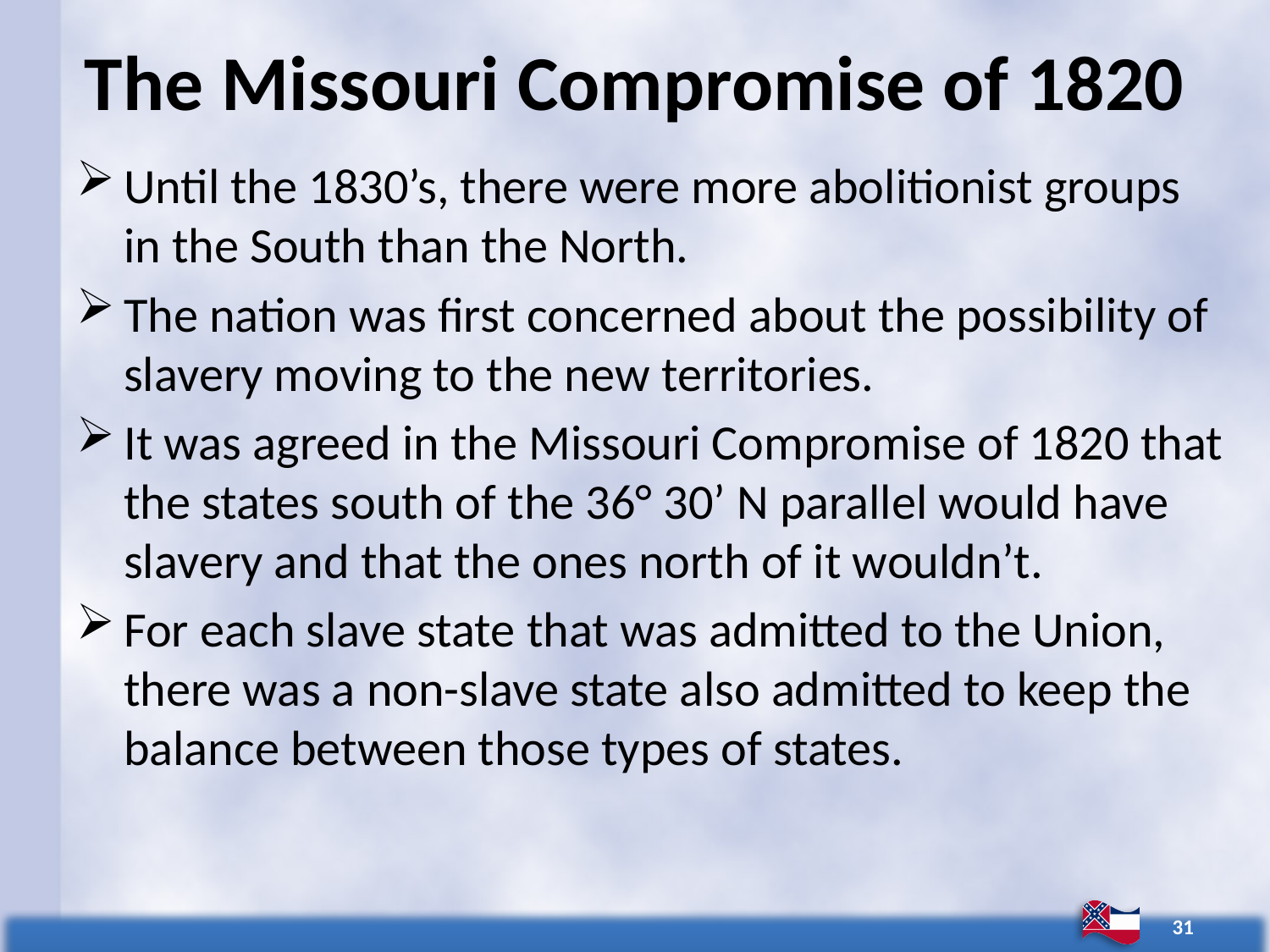

# The Missouri Compromise of 1820
Until the 1830’s, there were more abolitionist groups in the South than the North.
The nation was first concerned about the possibility of slavery moving to the new territories.
It was agreed in the Missouri Compromise of 1820 that the states south of the 36° 30’ N parallel would have slavery and that the ones north of it wouldn’t.
For each slave state that was admitted to the Union, there was a non-slave state also admitted to keep the balance between those types of states.